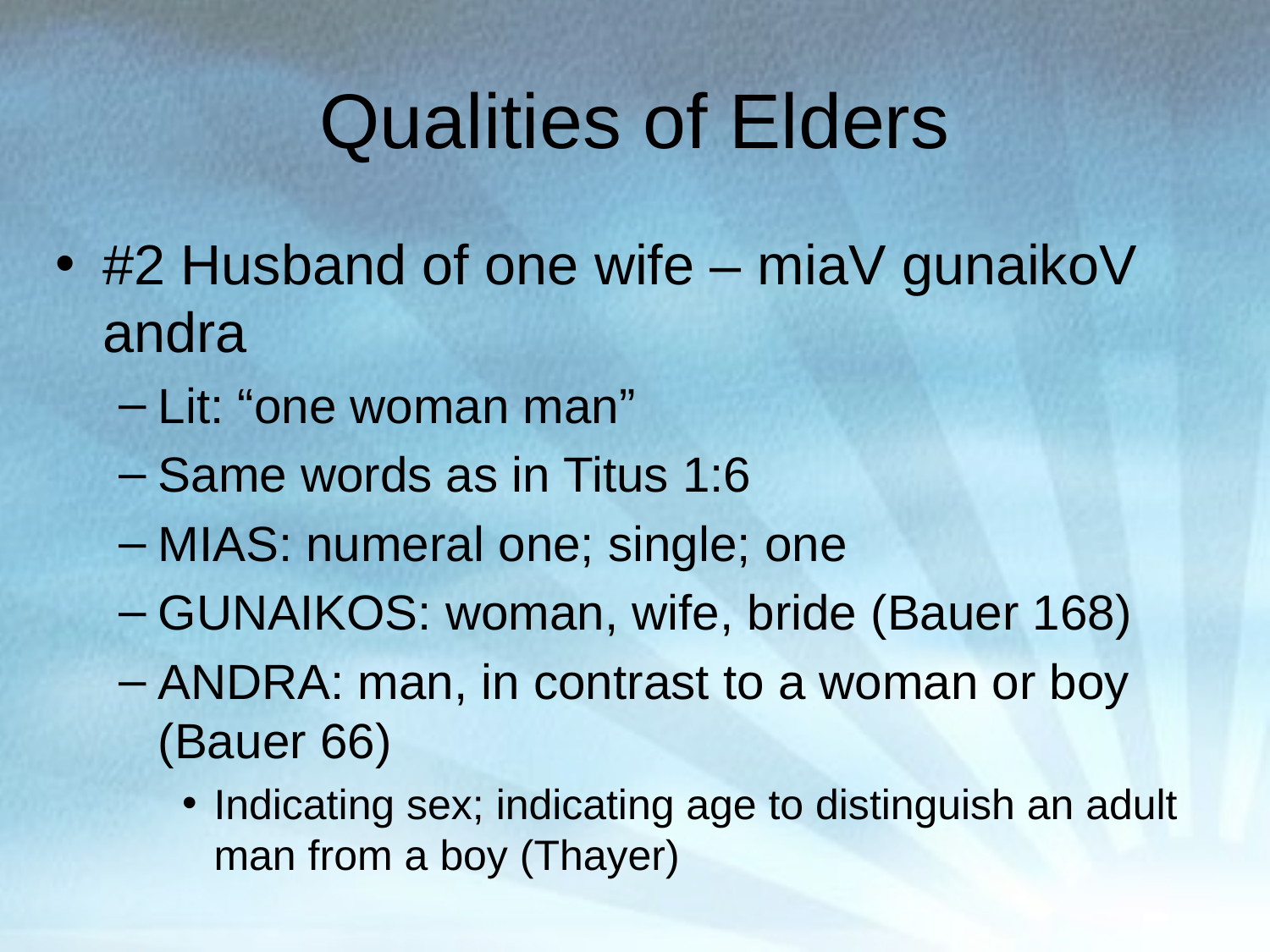

# Qualities of Elders
#2 Husband of one wife – miaV gunaikoV andra
Lit: “one woman man”
Same words as in Titus 1:6
MIAS: numeral one; single; one
GUNAIKOS: woman, wife, bride (Bauer 168)
ANDRA: man, in contrast to a woman or boy (Bauer 66)
Indicating sex; indicating age to distinguish an adult man from a boy (Thayer)